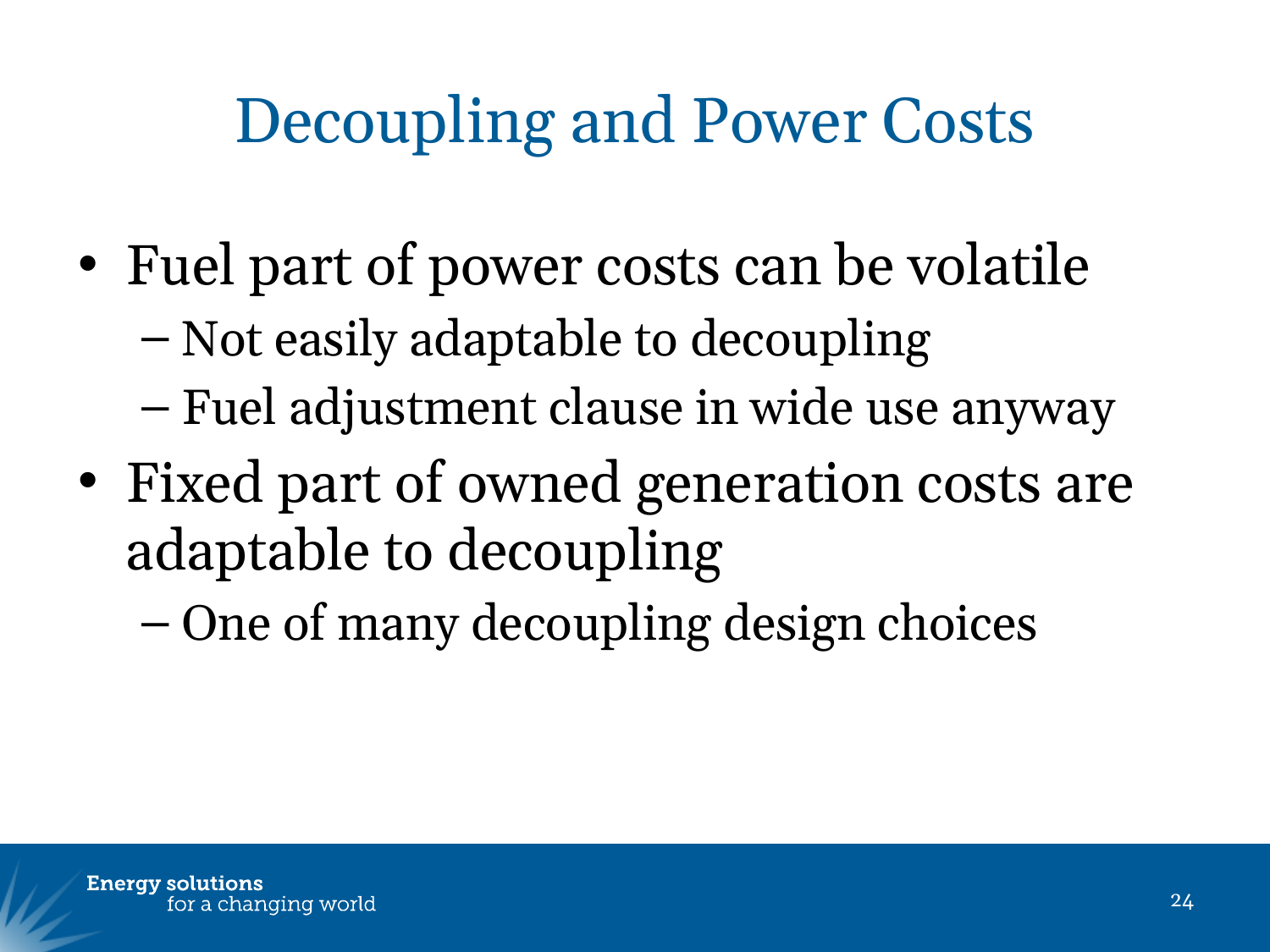

# Decoupling and Power Costs
Fuel part of power costs can be volatile
Not easily adaptable to decoupling
Fuel adjustment clause in wide use anyway
Fixed part of owned generation costs are adaptable to decoupling
One of many decoupling design choices
24